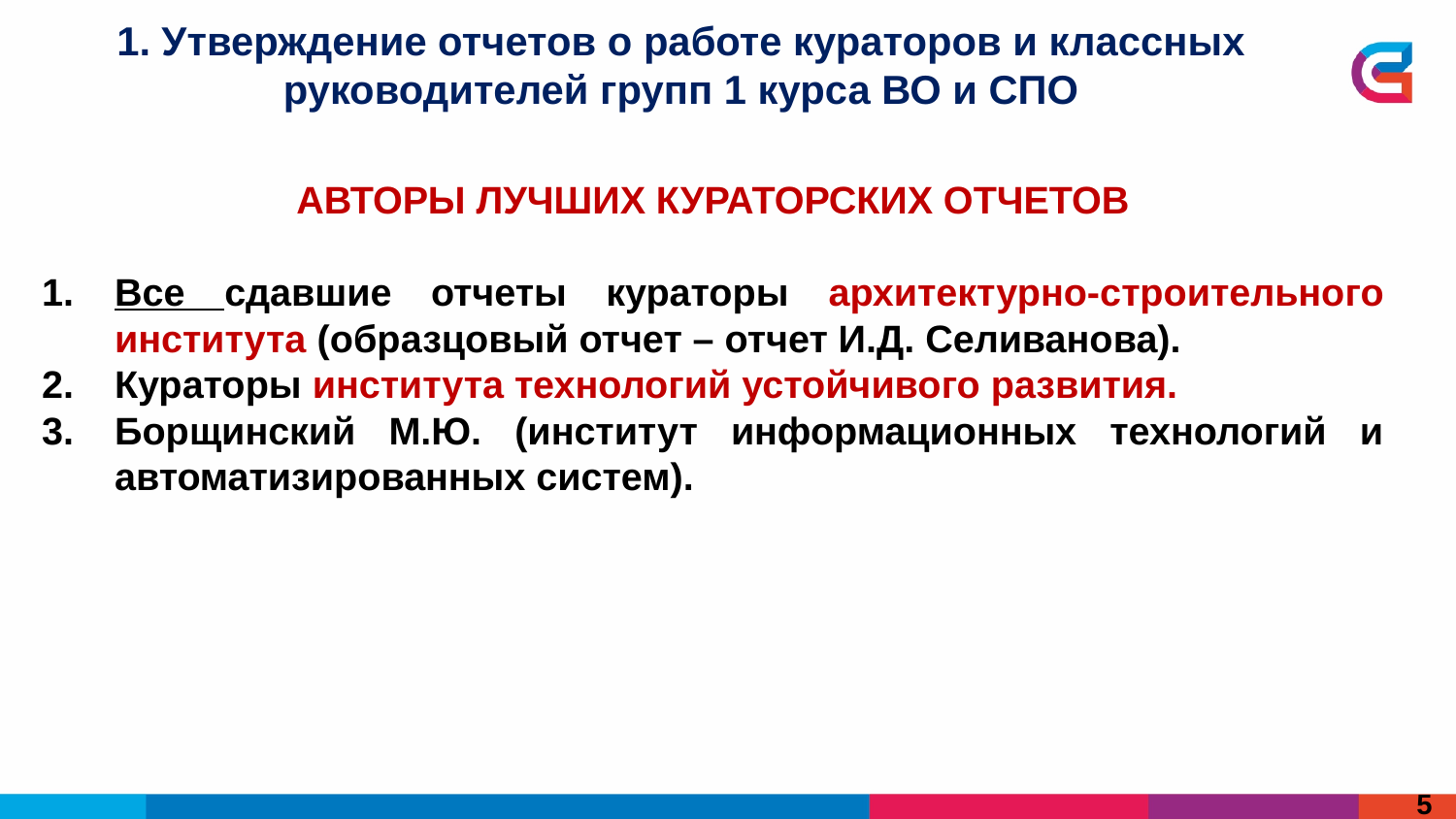

1. Утверждение отчетов о работе кураторов и классных руководителей групп 1 курса ВО и СПО

Авторы Лучших кураторских отчетов

Все сдавшие отчеты кураторы архитектурно-строительного института (образцовый отчет – отчет И.Д. Селиванова).
Кураторы института технологий устойчивого развития.
Борщинский М.Ю. (институт информационных технологий и автоматизированных систем).
5